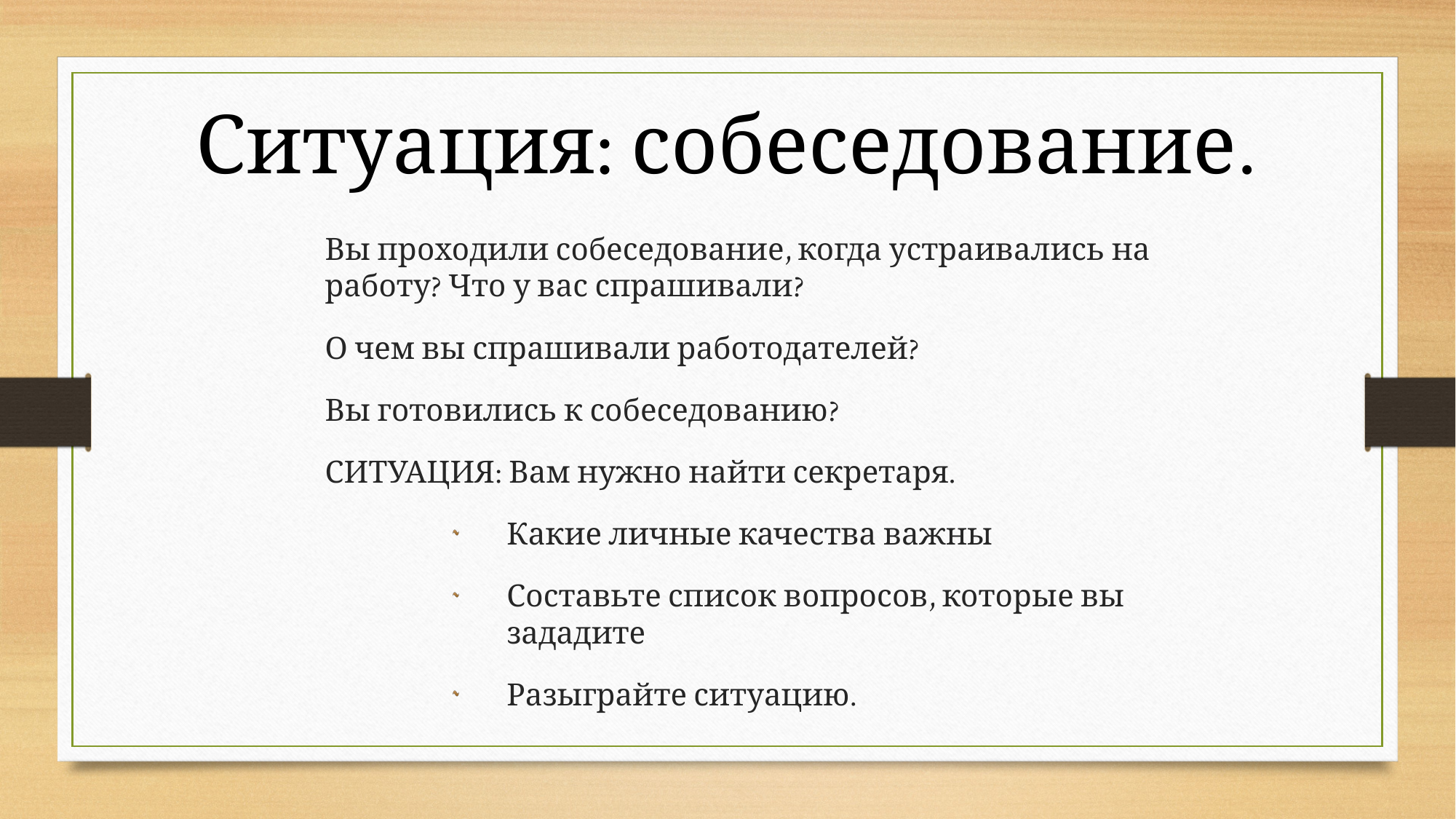

# Ситуация: собеседование.
Вы проходили собеседование, когда устраивались на работу? Что у вас спрашивали?
О чем вы спрашивали работодателей?
Вы готовились к собеседованию?
СИТУАЦИЯ: Вам нужно найти секретаря.
Какие личные качества важны
Составьте список вопросов, которые вы зададите
Разыграйте ситуацию.